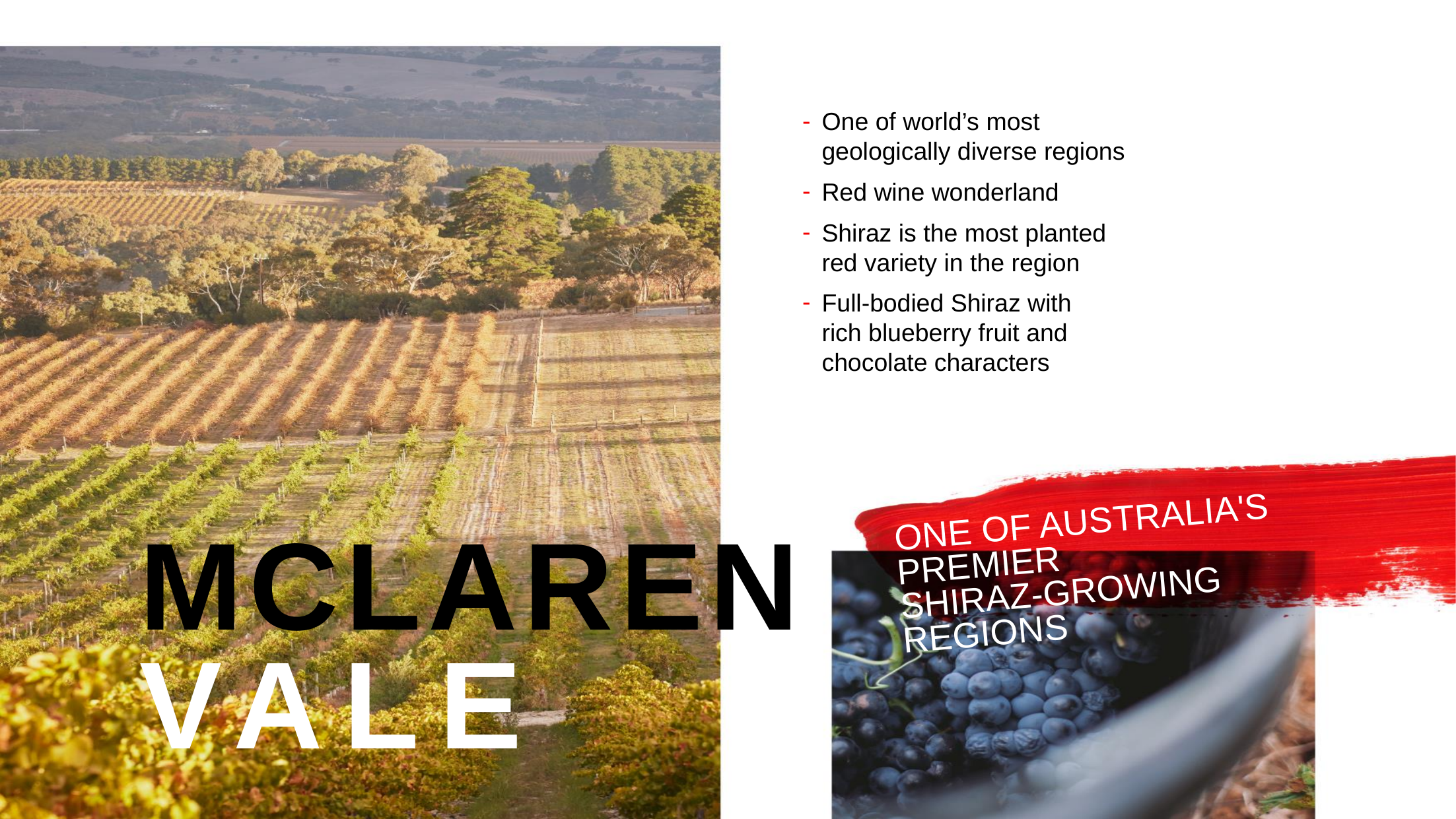

One of world’s most geologically diverse regions
Red wine wonderland
Shiraz is the most planted
red variety in the region
Full-bodied Shiraz with
rich blueberry fruit and chocolate characters
ONE OF AUSTRALIA'S PREMIER
SHIRAZ-GROWING REGIONS
MCLAREN
VALE